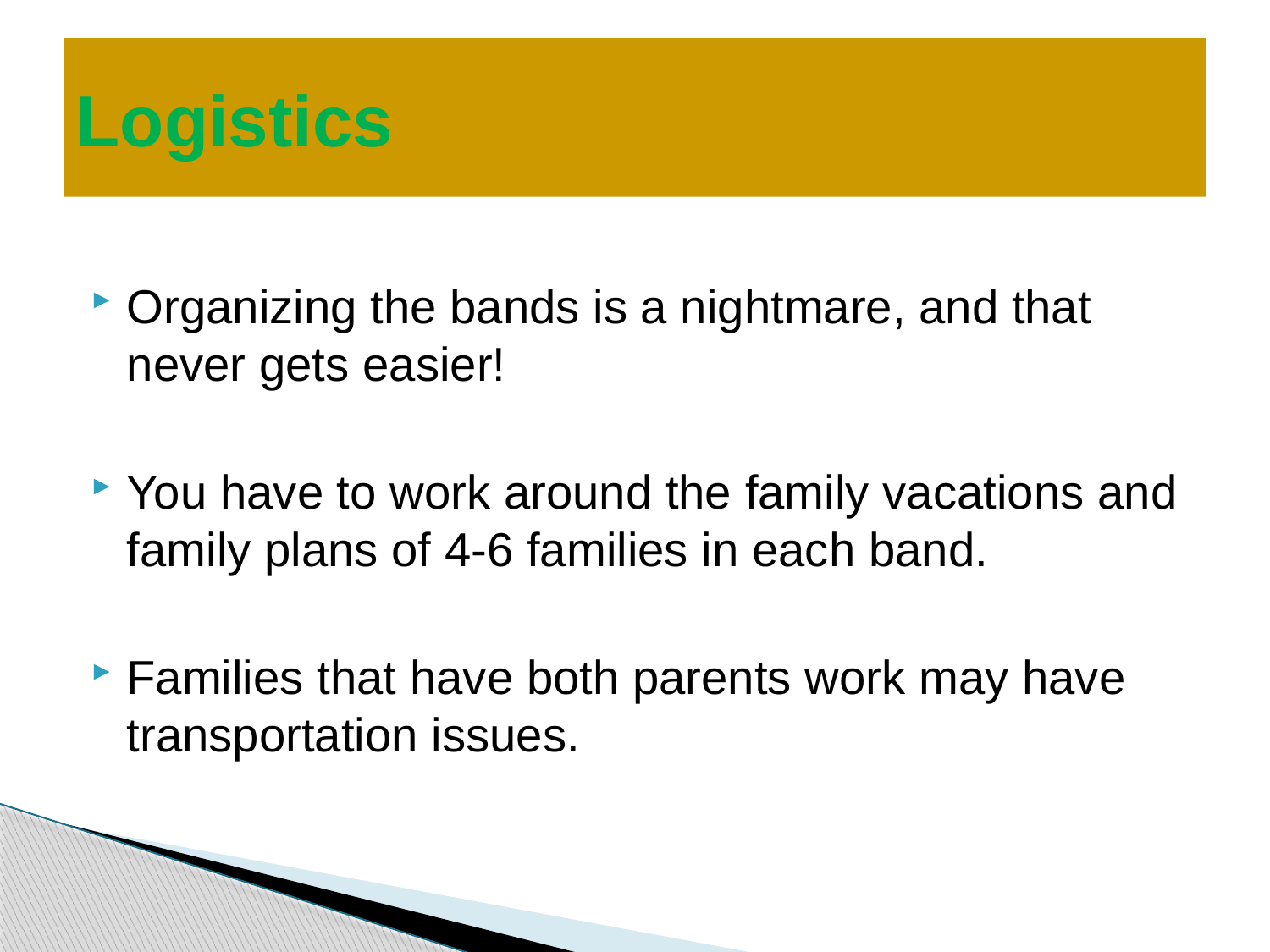

# Logistics

Organizing the bands is a nightmare, and that never gets easier!

You have to work around the family vacations and family plans of 4-6 families in each band.

Families that have both parents work may have transportation issues.